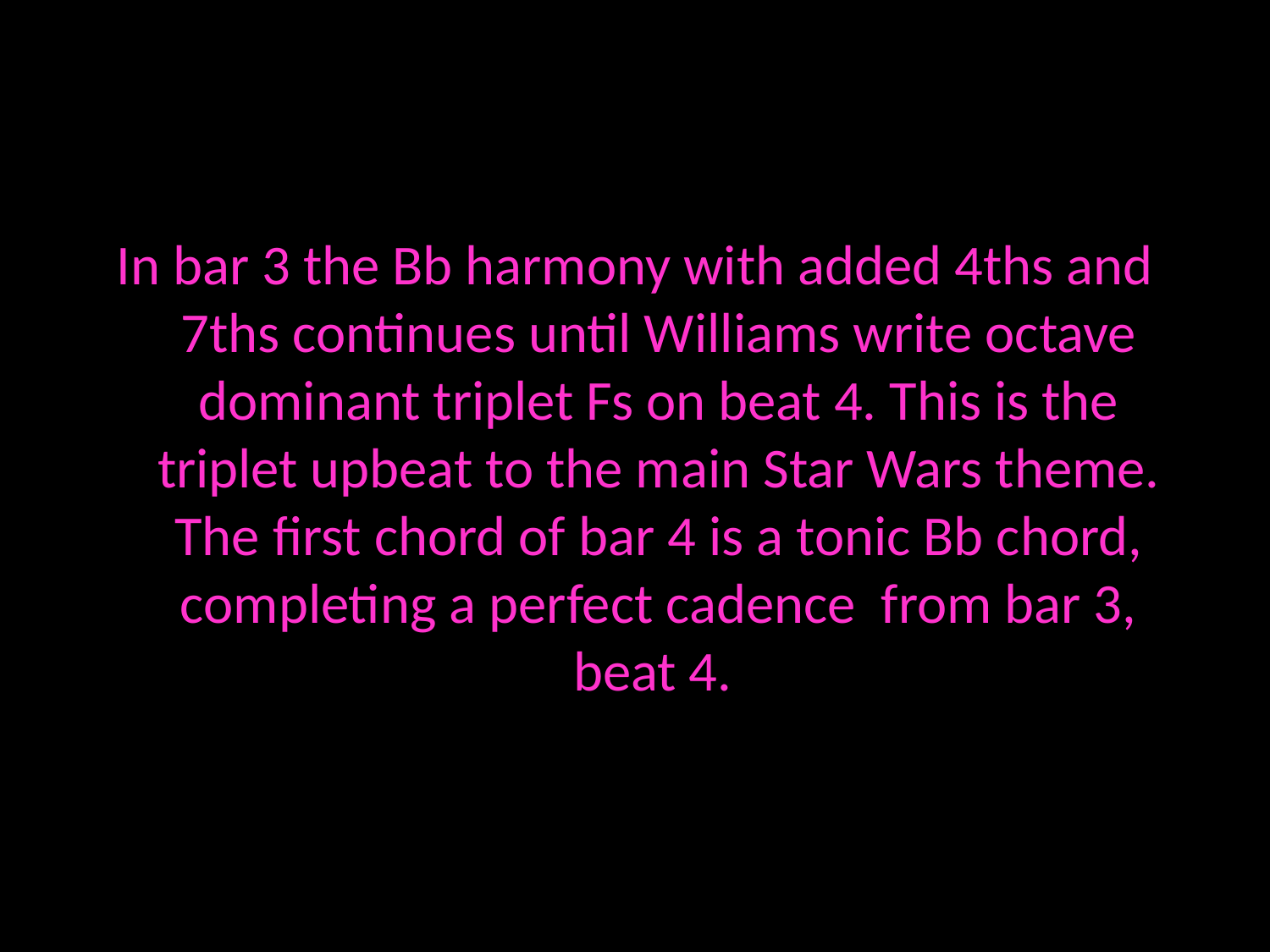

In bar 3 the Bb harmony with added 4ths and 7ths continues until Williams write octave dominant triplet Fs on beat 4. This is the triplet upbeat to the main Star Wars theme. The first chord of bar 4 is a tonic Bb chord, completing a perfect cadence  from bar 3, beat 4.